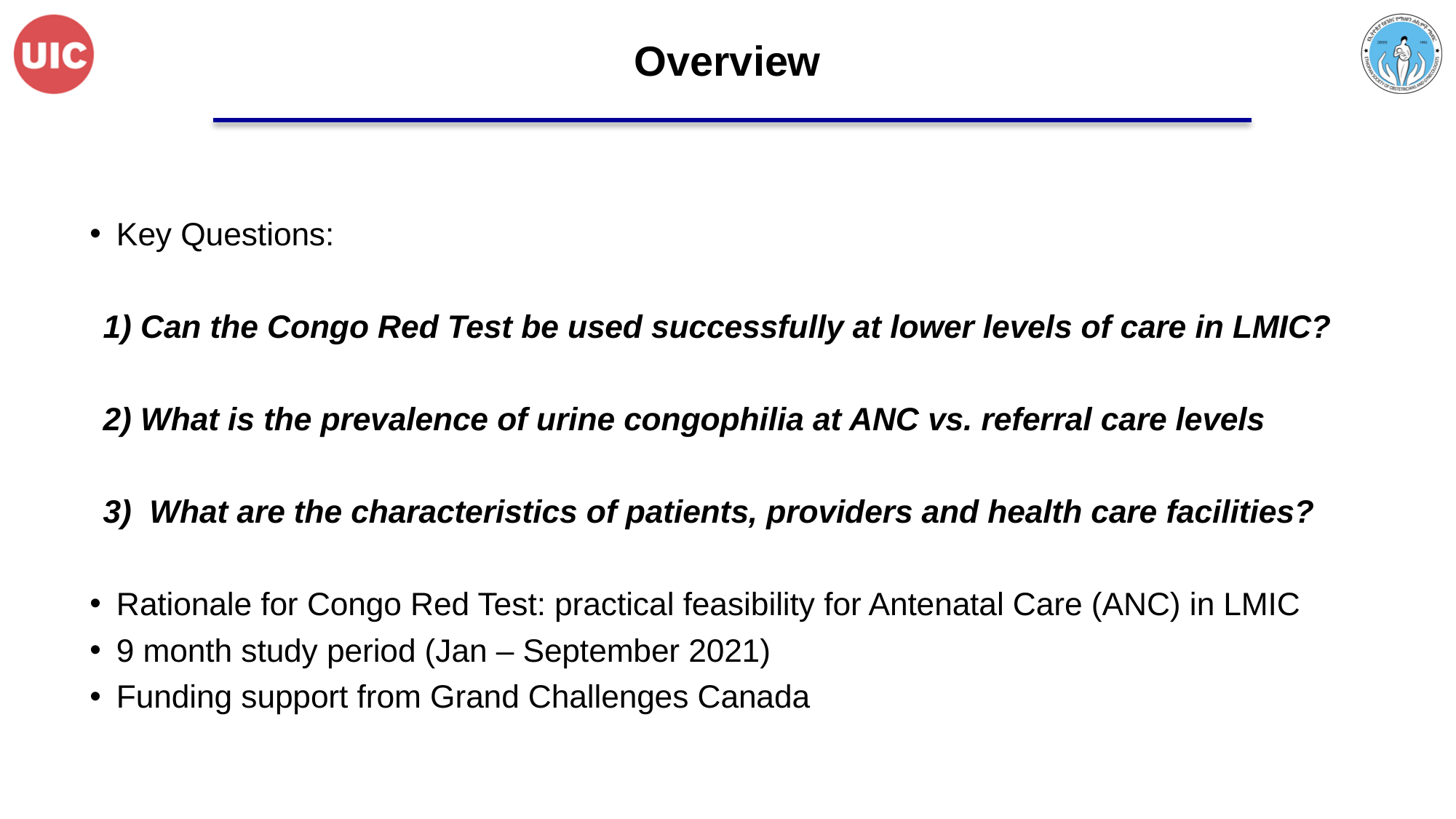

# Overview

Key Questions:

1) Can the Congo Red Test be used successfully at lower levels of care in LMIC?

2) What is the prevalence of urine congophilia at ANC vs. referral care levels

3)  What are the characteristics of patients, providers and health care facilities?

Rationale for Congo Red Test: practical feasibility for Antenatal Care (ANC) in LMIC
9 month study period (Jan – September 2021)
Funding support from Grand Challenges Canada